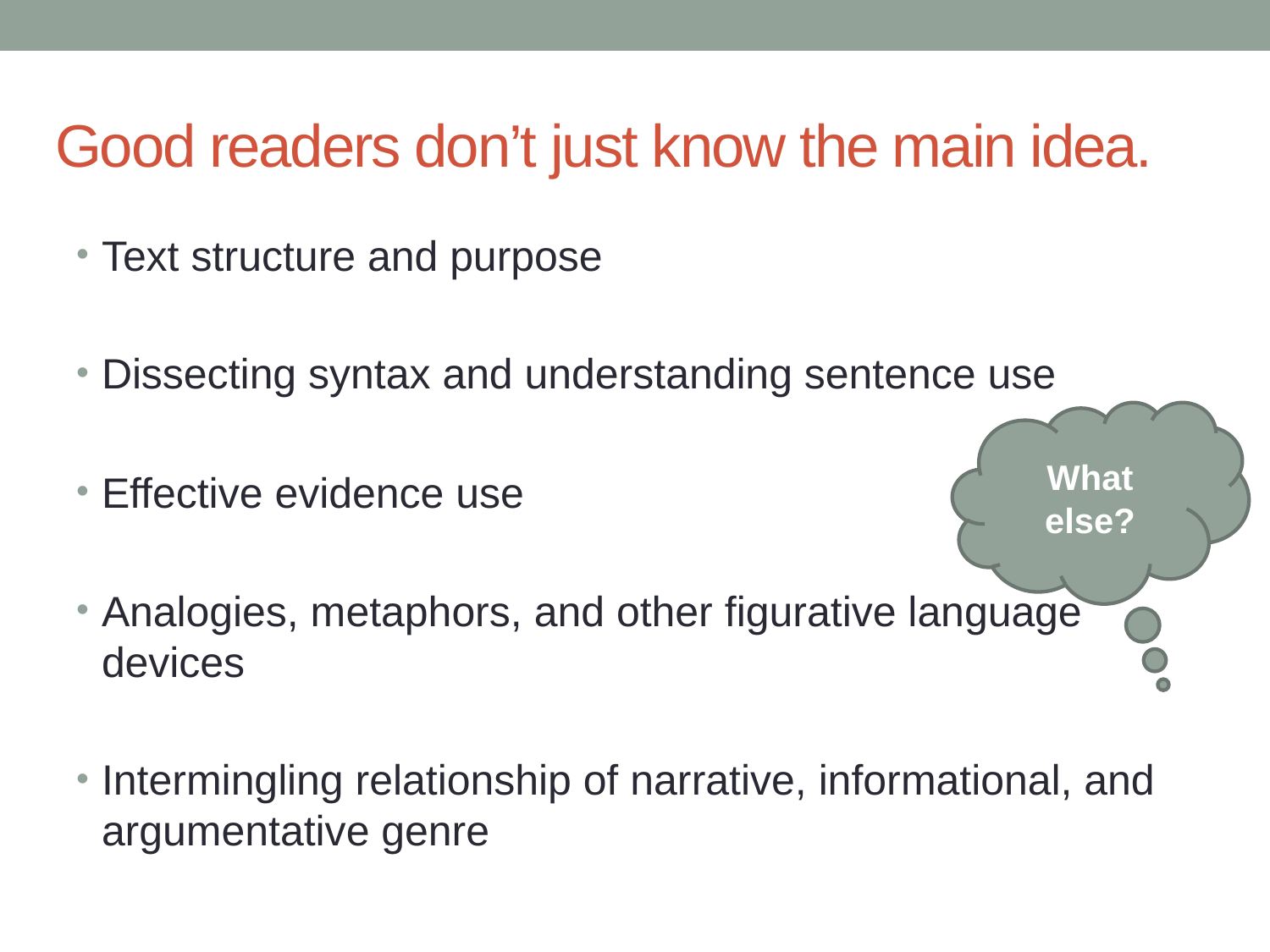

# Good readers don’t just know the main idea.
Text structure and purpose

Dissecting syntax and understanding sentence use

Effective evidence use

Analogies, metaphors, and other figurative language devices

Intermingling relationship of narrative, informational, and argumentative genre

What else?